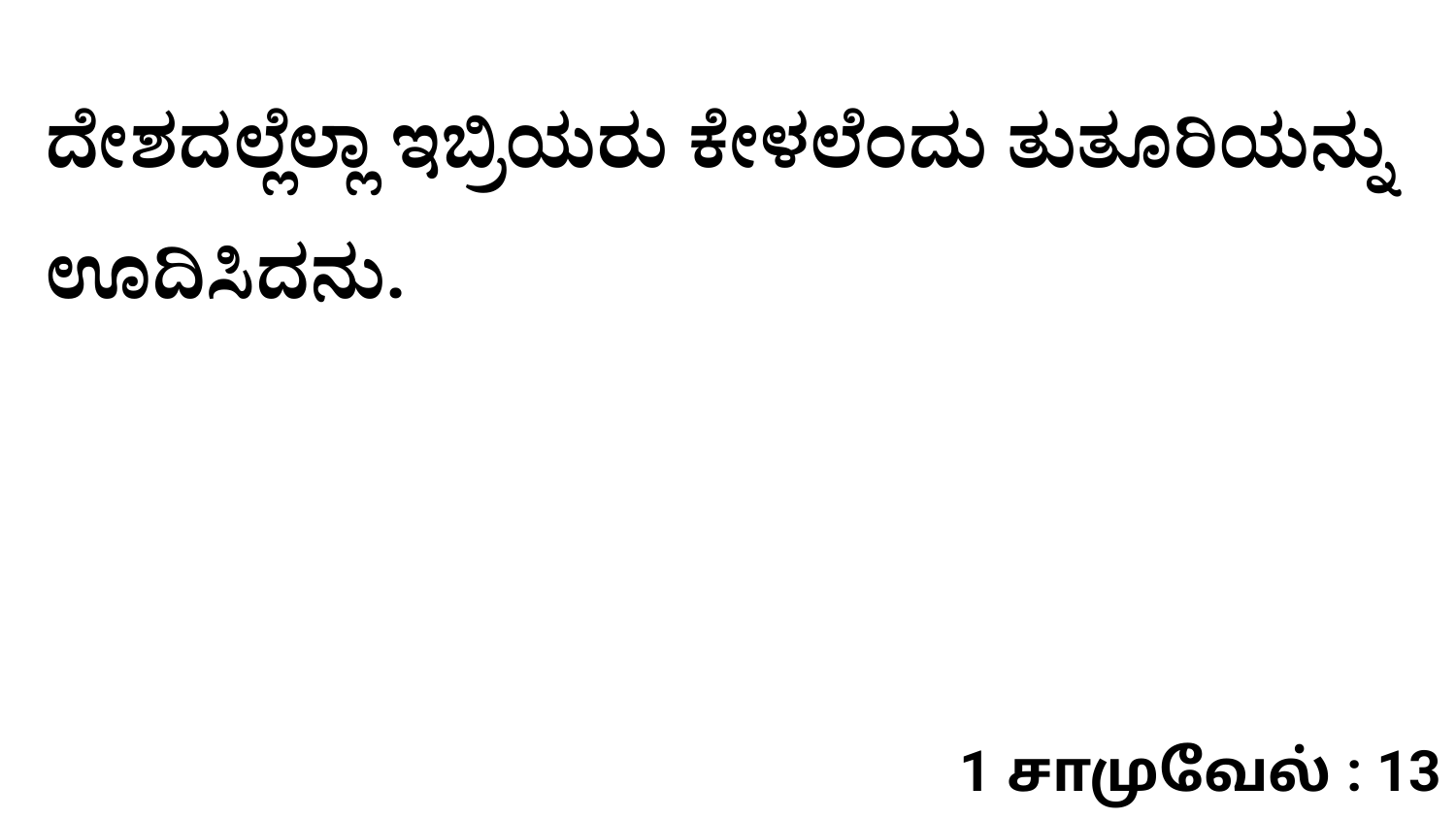

ದೇಶದಲ್ಲೆಲ್ಲಾ ಇಬ್ರಿಯರು ಕೇಳಲೆಂದು ತುತೂರಿಯನ್ನು ಊದಿಸಿದನು.
1 சாமுவேல் : 13